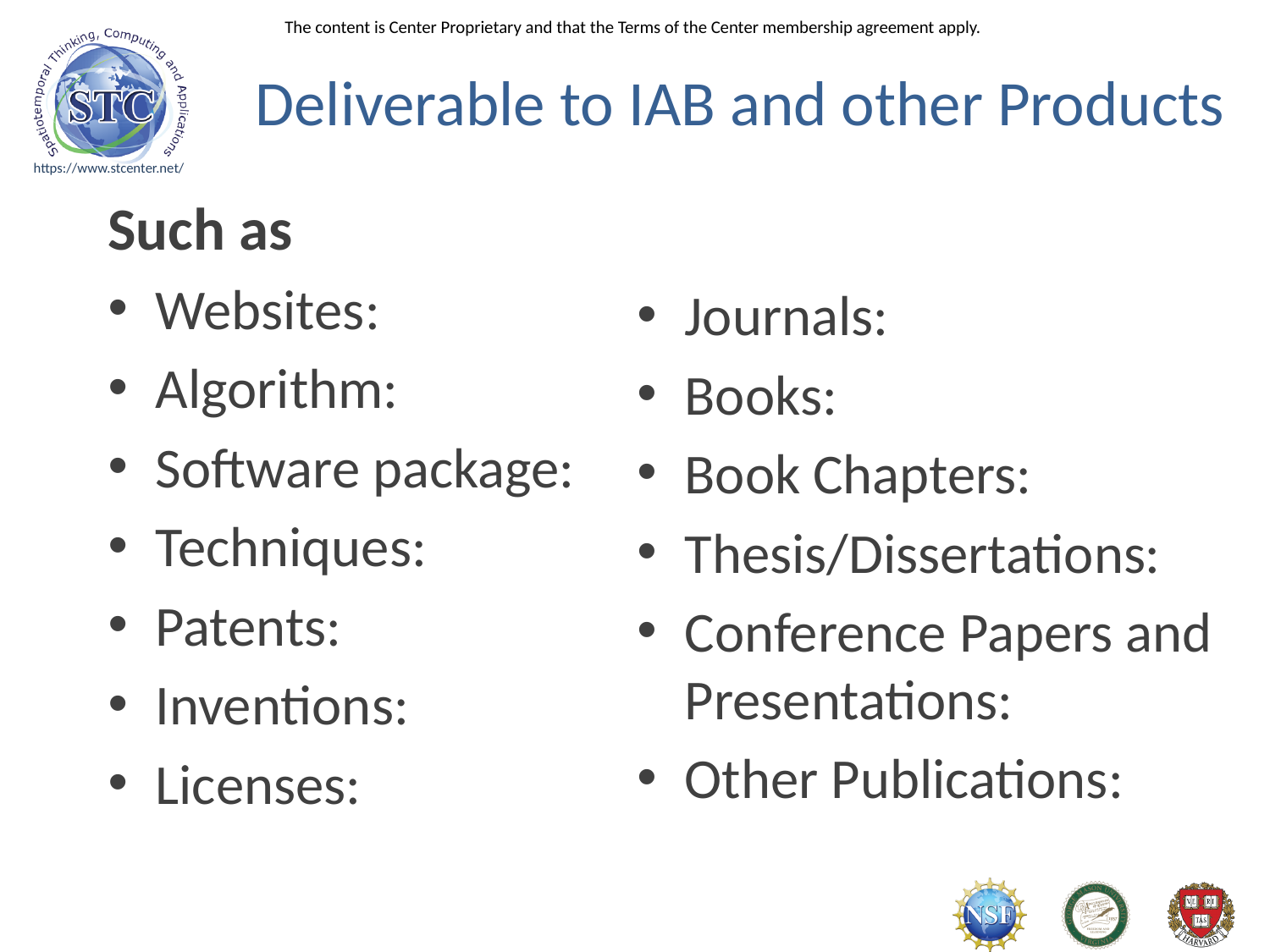

# Deliverable to IAB and other Products
Such as
Websites:
Algorithm:
Software package:
Techniques:
Patents:
Inventions:
Licenses:
Journals:
Books:
Book Chapters:
Thesis/Dissertations:
Conference Papers and Presentations:
Other Publications: